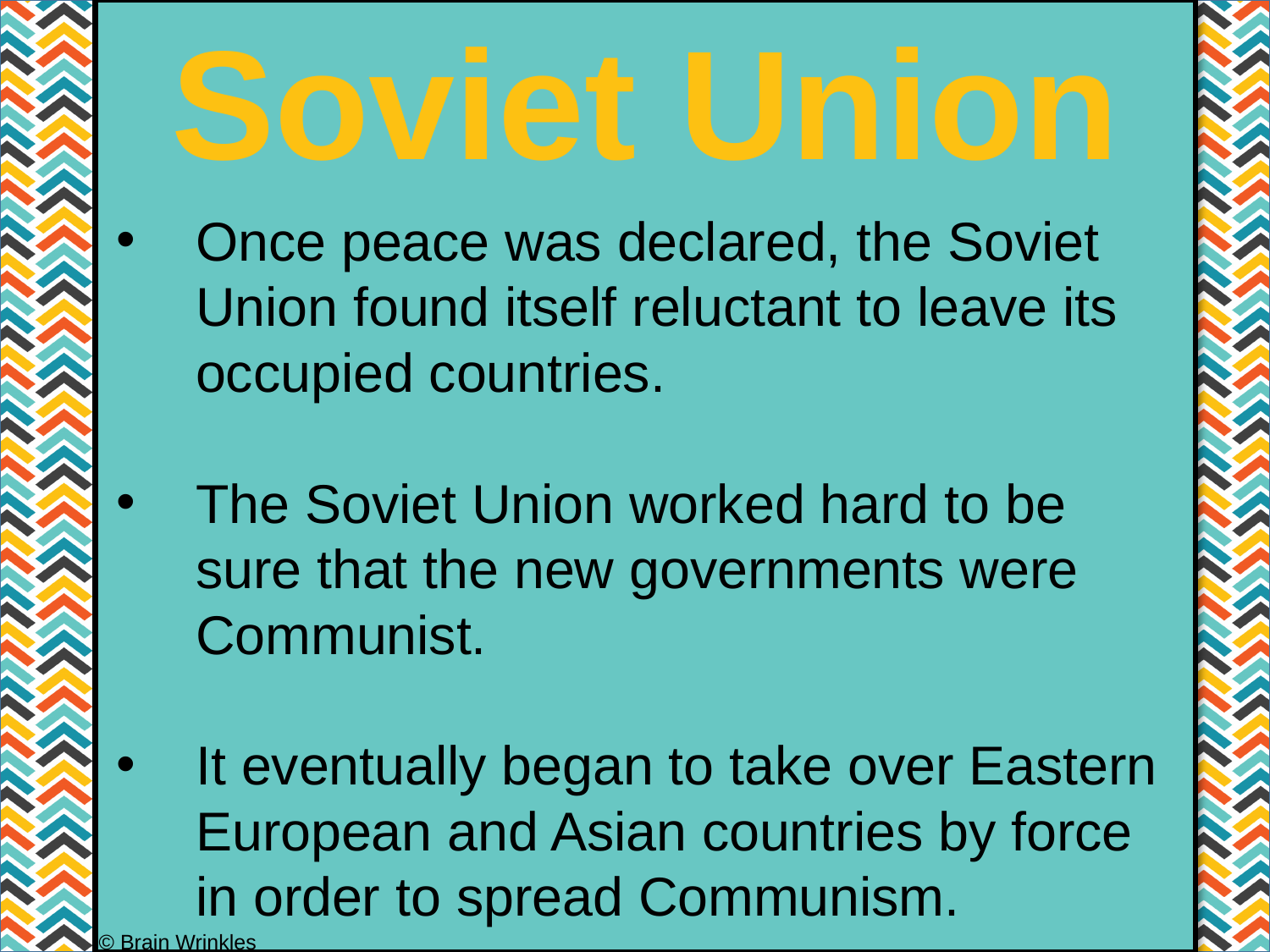

Soviet Union
#
Once peace was declared, the Soviet Union found itself reluctant to leave its occupied countries.

The Soviet Union worked hard to be sure that the new governments were Communist.

It eventually began to take over Eastern European and Asian countries by force in order to spread Communism.

© Brain Wrinkles